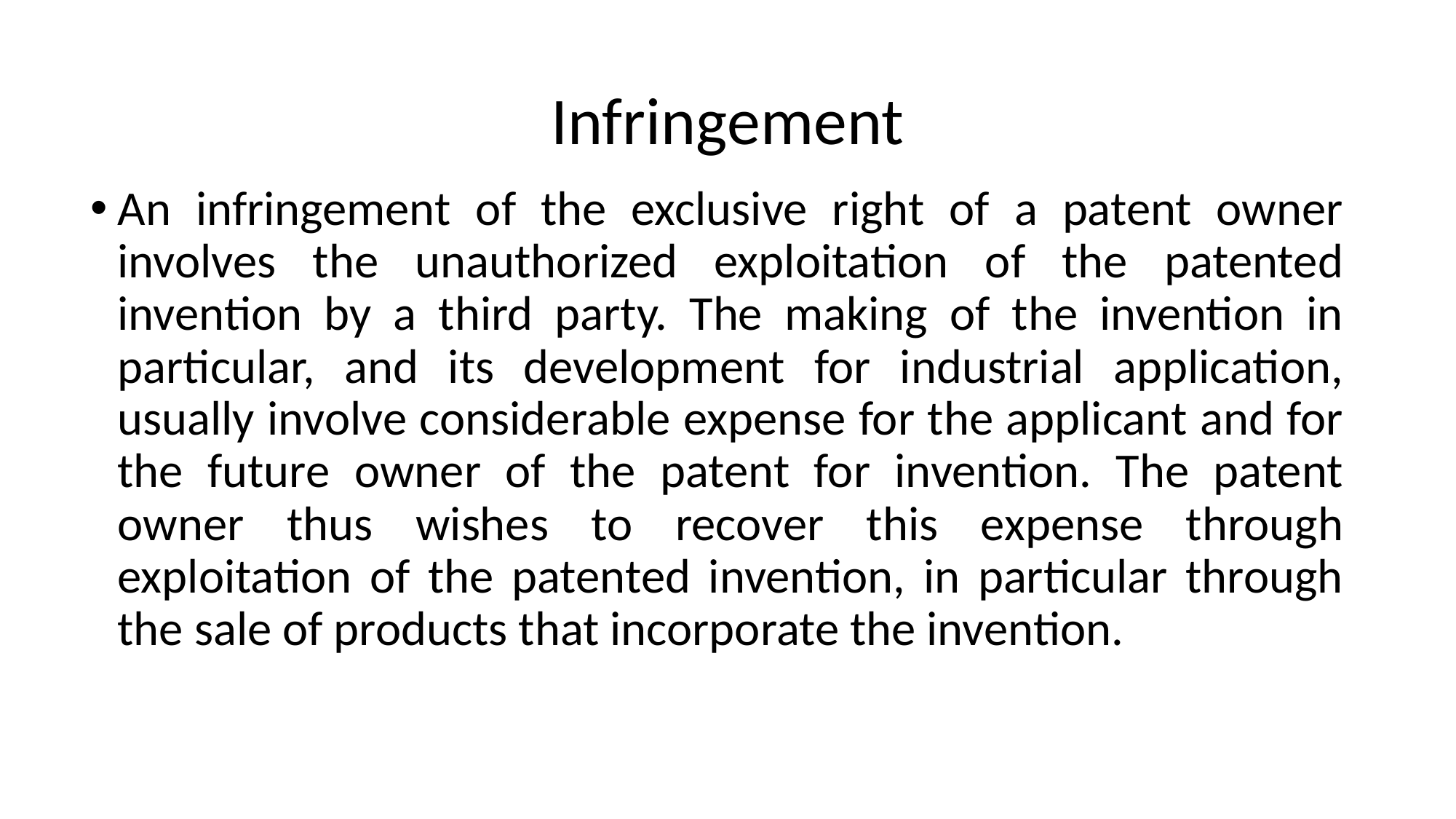

# Infringement
An infringement of the exclusive right of a patent owner involves the unauthorized exploitation of the patented invention by a third party. The making of the invention in particular, and its development for industrial application, usually involve considerable expense for the applicant and for the future owner of the patent for invention. The patent owner thus wishes to recover this expense through exploitation of the patented invention, in particular through the sale of products that incorporate the invention.